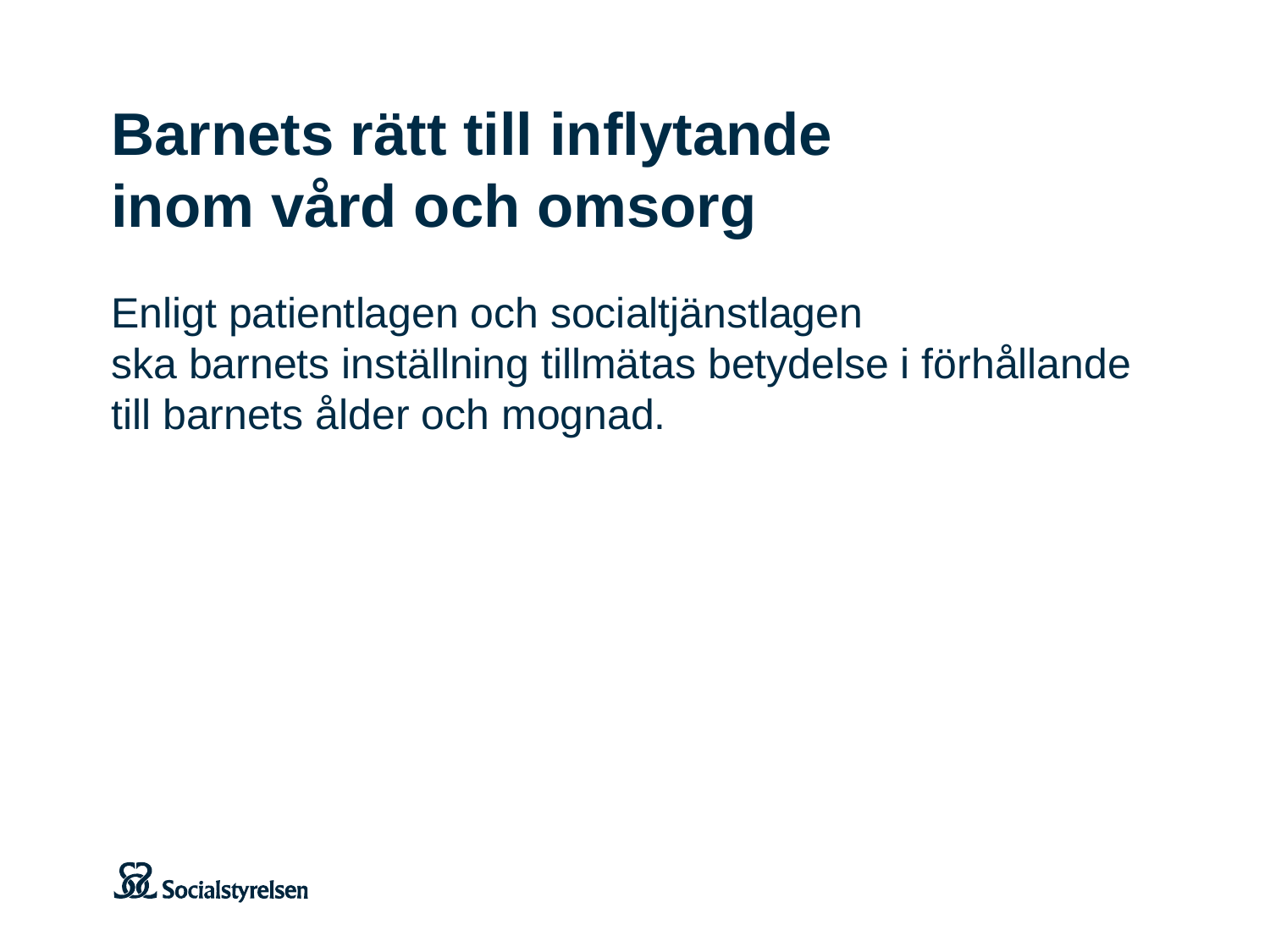

# Barnets rätt till inflytande inom vård och omsorg
Enligt patientlagen och socialtjänstlagen
ska barnets inställning tillmätas betydelse i förhållande till barnets ålder och mognad.